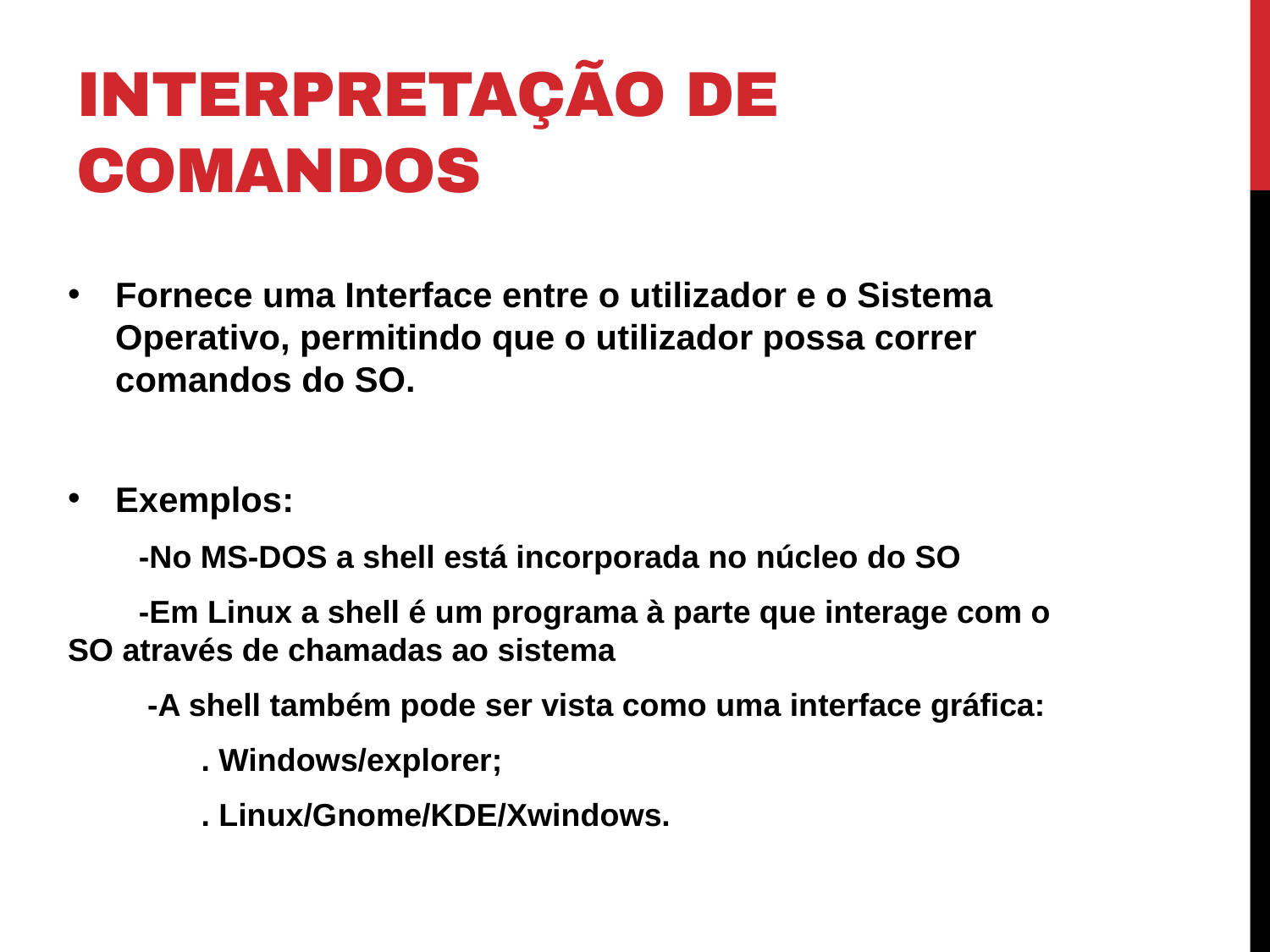

# Interpretação de Comandos

Fornece uma Interface entre o utilizador e o Sistema Operativo, permitindo que o utilizador possa correr comandos do SO.

Exemplos:
        -No MS-DOS a shell está incorporada no núcleo do SO
        -Em Linux a shell é um programa à parte que interage com o SO através de chamadas ao sistema
         -A shell também pode ser vista como uma interface gráfica:
               . Windows/explorer;
               . Linux/Gnome/KDE/Xwindows.